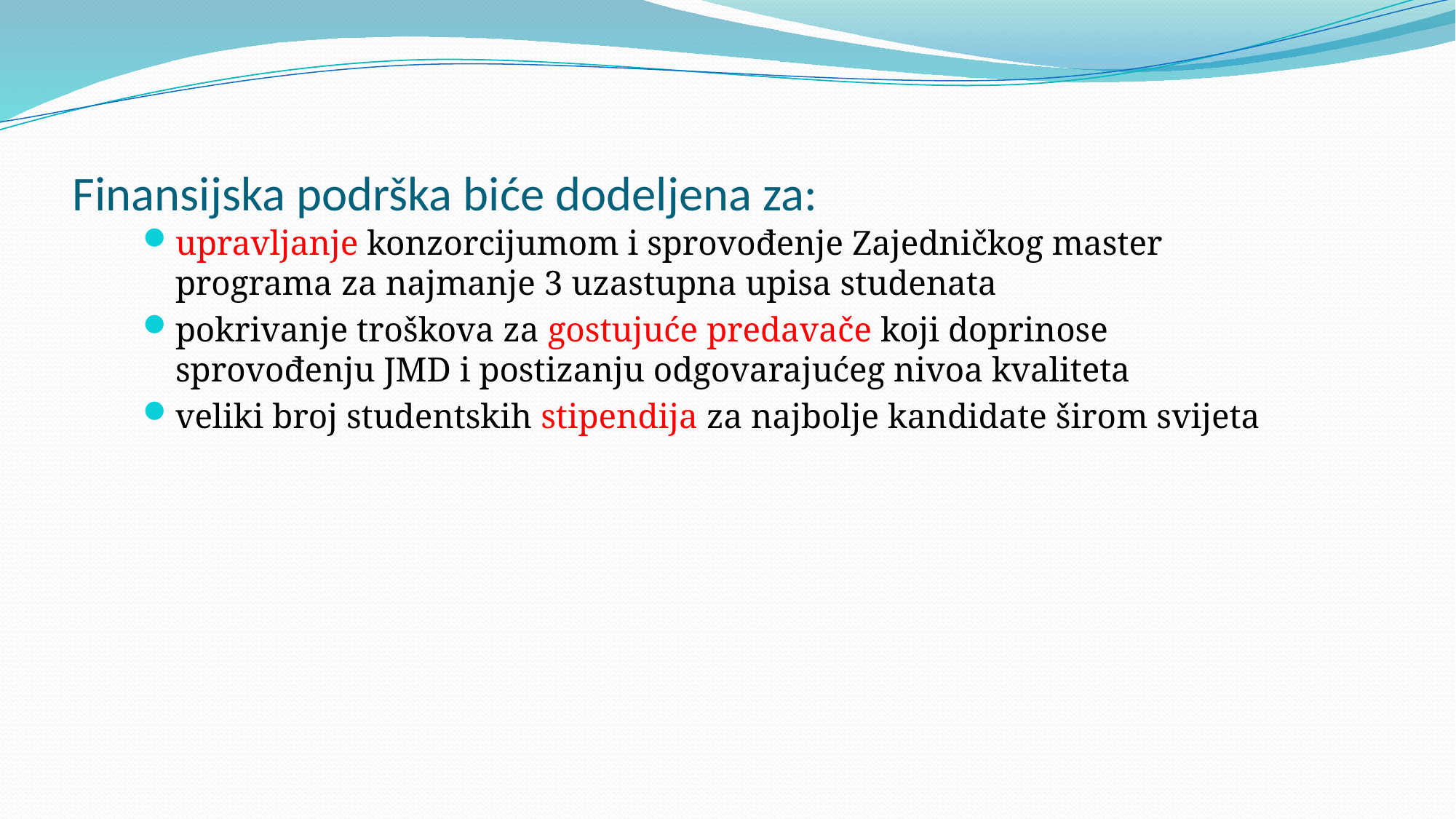

# Finansijska podrška biće dodeljena za:
upravljanje konzorcijumom i sprovođenje Zajedničkog master programa za najmanje 3 uzastupna upisa studenata
pokrivanje troškova za gostujuće predavače koji doprinose sprovođenju JMD i postizanju odgovarajućeg nivoa kvaliteta
veliki broj studentskih stipendija za najbolje kandidate širom svijeta